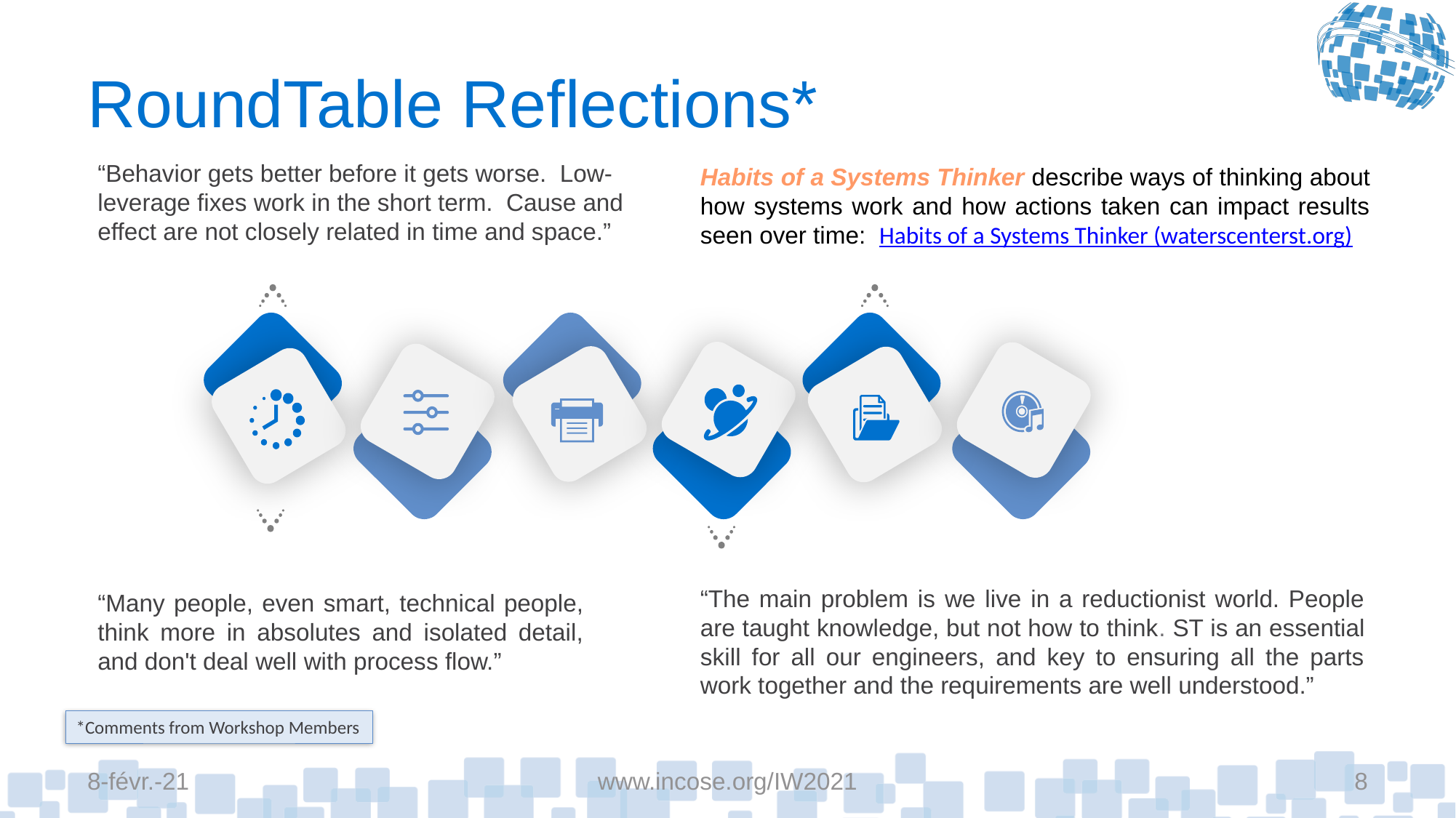

# RoundTable Reflections*
“Behavior gets better before it gets worse.  Low-leverage fixes work in the short term.  Cause and effect are not closely related in time and space.”
Habits of a Systems Thinker describe ways of thinking about how systems work and how actions taken can impact results seen over time:  Habits of a Systems Thinker (waterscenterst.org)

“The main problem is we live in a reductionist world. People are taught knowledge, but not how to think. ST is an essential skill for all our engineers, and key to ensuring all the parts work together and the requirements are well understood.”
“Many people, even smart, technical people, think more in absolutes and isolated detail, and don't deal well with process flow.”
*Comments from Workshop Members
8-févr.-21
www.incose.org/IW2021
8